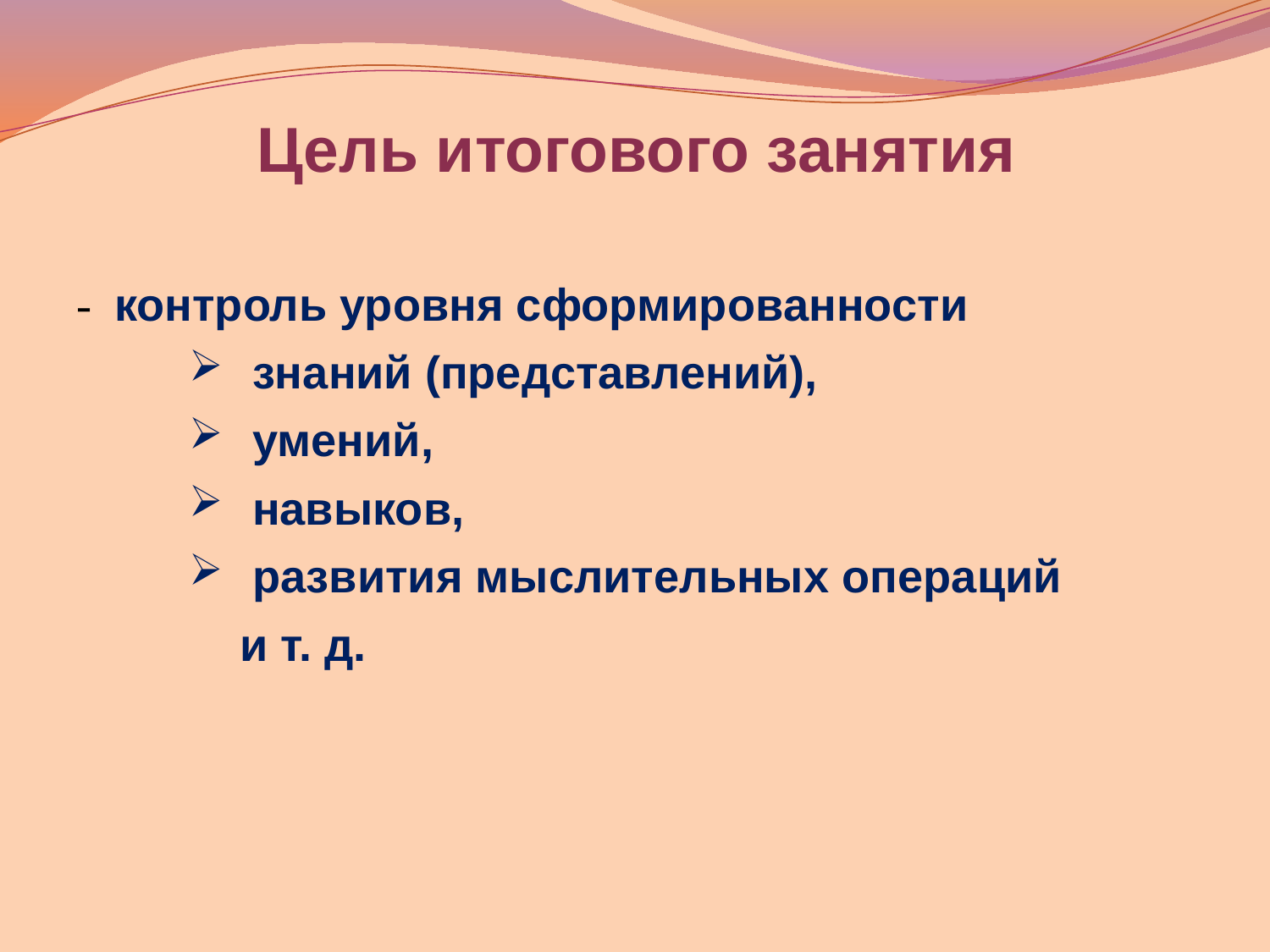

# Цель итогового занятия
-  контроль уровня сформированности
знаний (представлений),
умений,
навыков,
развития мыслительных операций
    и т. д.